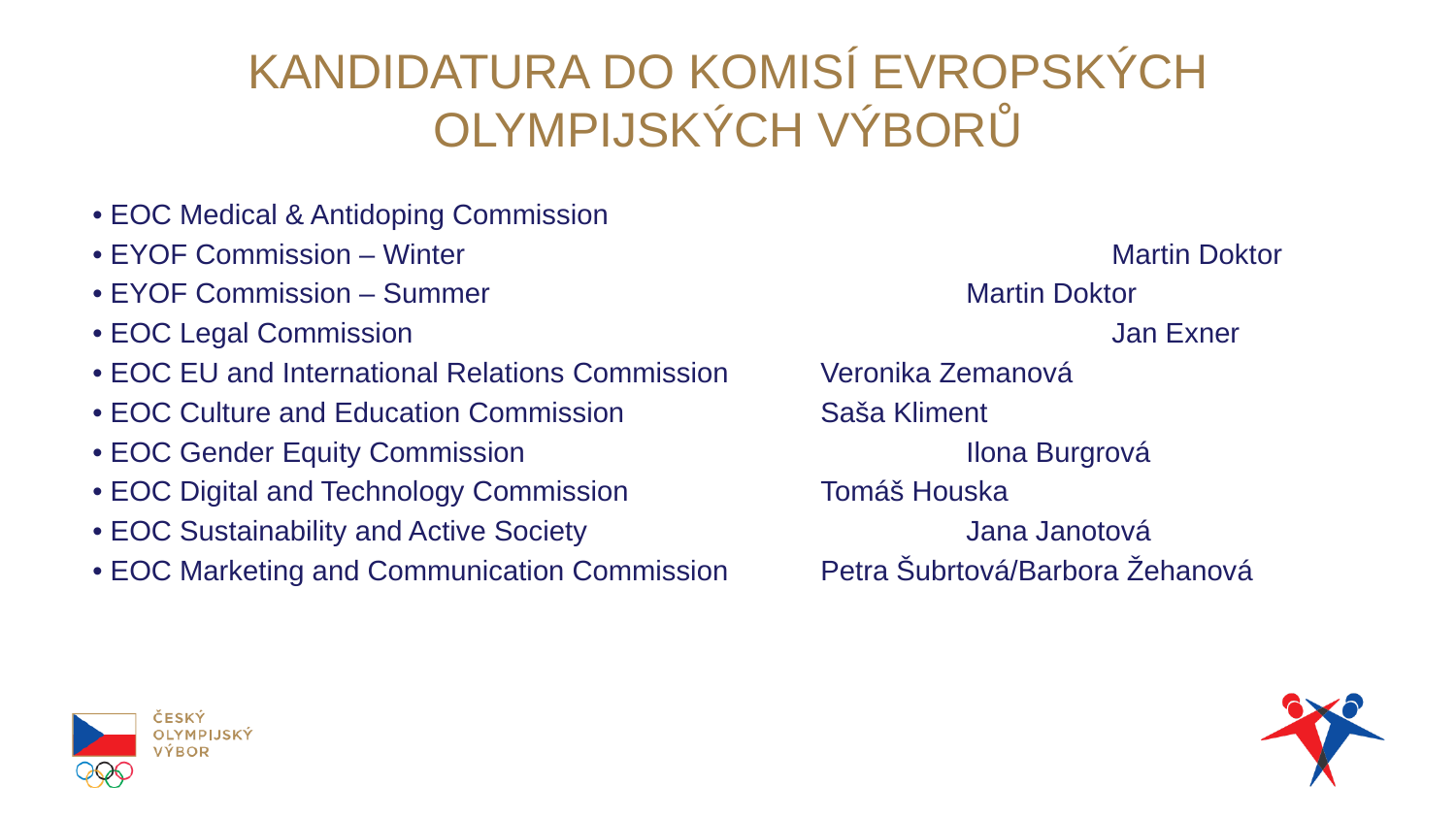

# KANDIDATURA DO KOMISÍ EVROPSKÝCH OLYMPIJSKÝCH VÝBORŮ

• EOC Medical & Antidoping Commission
• EYOF Commission – Winter					Martin Doktor
• EYOF Commission – Summer 				Martin Doktor
• EOC Legal Commission					Jan Exner
• EOC EU and International Relations Commission	Veronika Zemanová
• EOC Culture and Education Commission		Saša Kliment
• EOC Gender Equity Commission				Ilona Burgrová
• EOC Digital and Technology Commission		Tomáš Houska
• EOC Sustainability and Active Society			Jana Janotová
• EOC Marketing and Communication Commission	Petra Šubrtová/Barbora Žehanová